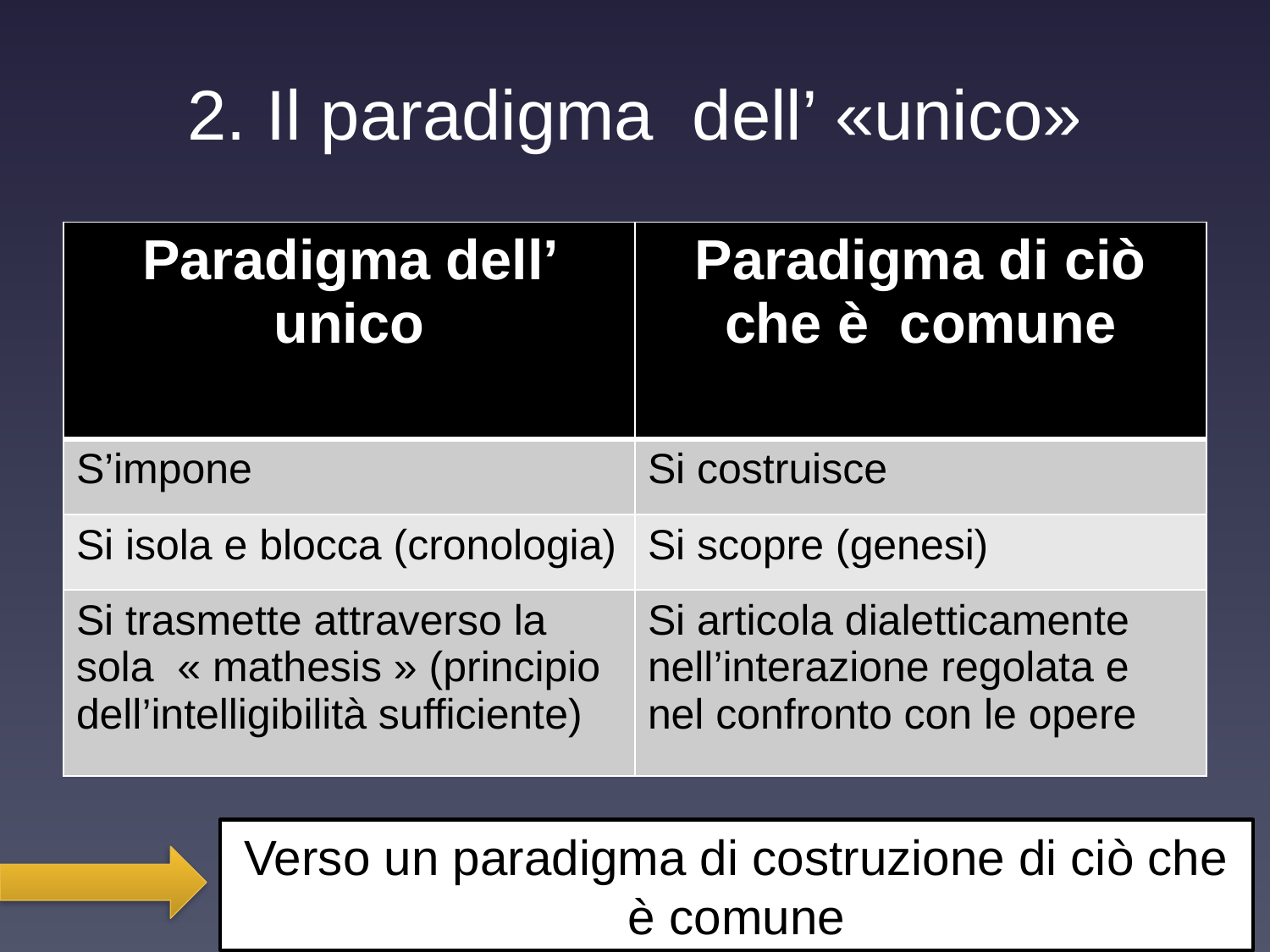

# 2. Il paradigma  dell’ «unico»
| Paradigma dell’ unico | Paradigma di ciò che è comune |
| --- | --- |
| S’impone | Si costruisce |
| Si isola e blocca (cronologia) | Si scopre (genesi) |
| Si trasmette attraverso la sola « mathesis » (principio dell’intelligibilità sufficiente) | Si articola dialetticamente nell’interazione regolata e nel confronto con le opere |
Verso un paradigma di costruzione di ciò che è comune